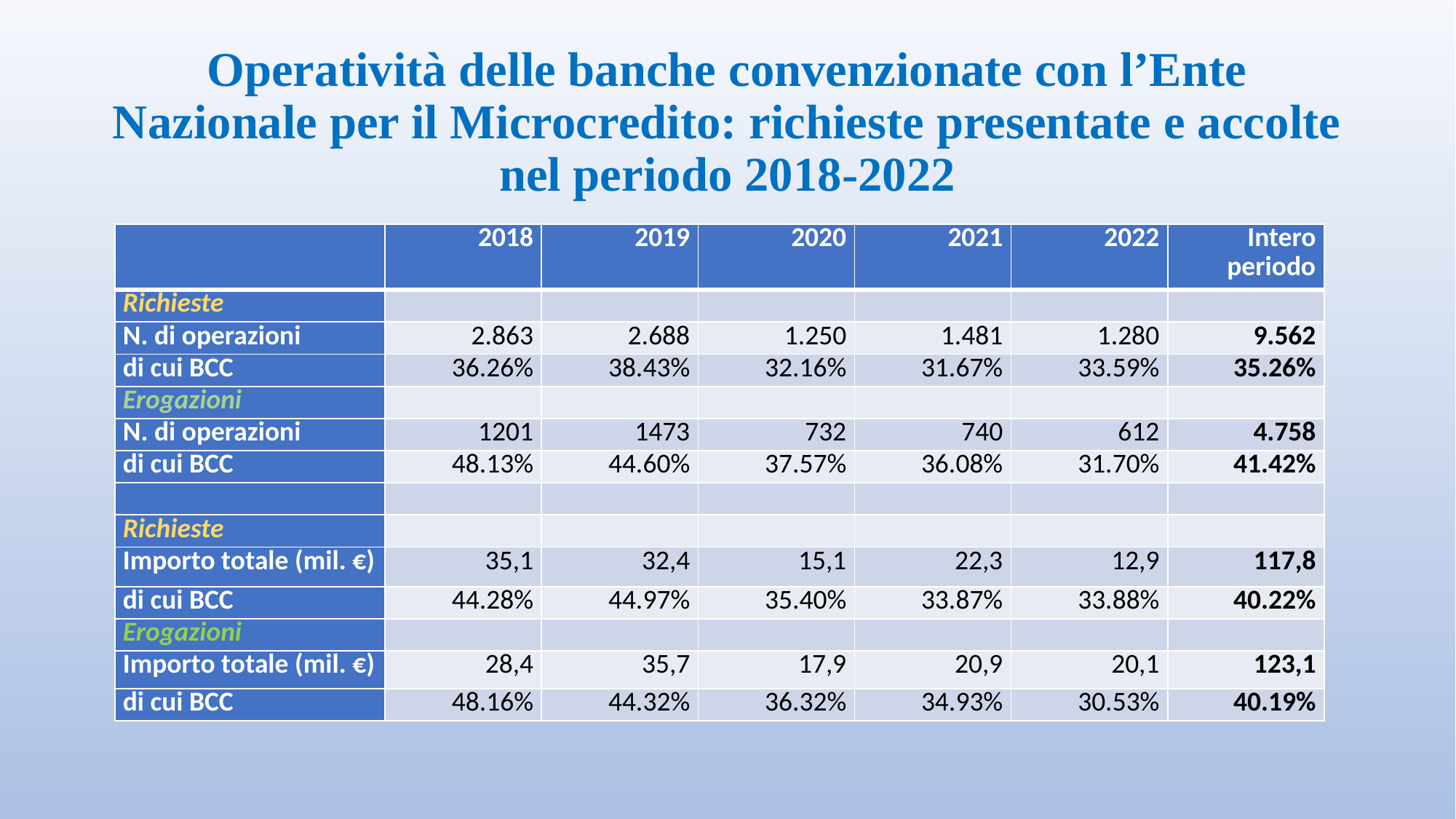

# Operatività delle banche convenzionate con l’Ente Nazionale per il Microcredito: richieste presentate e accolte nel periodo 2018-2022
|  | 2018 | 2019 | 2020 | 2021 | 2022 | Intero periodo |
| --- | --- | --- | --- | --- | --- | --- |
| Richieste |  |  |  |  |  |  |
| N. di operazioni | 2.863 | 2.688 | 1.250 | 1.481 | 1.280 | 9.562 |
| di cui BCC | 36.26% | 38.43% | 32.16% | 31.67% | 33.59% | 35.26% |
| Erogazioni |  |  |  |  |  |  |
| N. di operazioni | 1201 | 1473 | 732 | 740 | 612 | 4.758 |
| di cui BCC | 48.13% | 44.60% | 37.57% | 36.08% | 31.70% | 41.42% |
|  |  |  |  |  |  |  |
| Richieste |  |  |  |  |  |  |
| Importo totale (mil. €) | 35,1 | 32,4 | 15,1 | 22,3 | 12,9 | 117,8 |
| di cui BCC | 44.28% | 44.97% | 35.40% | 33.87% | 33.88% | 40.22% |
| Erogazioni |  |  |  |  |  |  |
| Importo totale (mil. €) | 28,4 | 35,7 | 17,9 | 20,9 | 20,1 | 123,1 |
| di cui BCC | 48.16% | 44.32% | 36.32% | 34.93% | 30.53% | 40.19% |